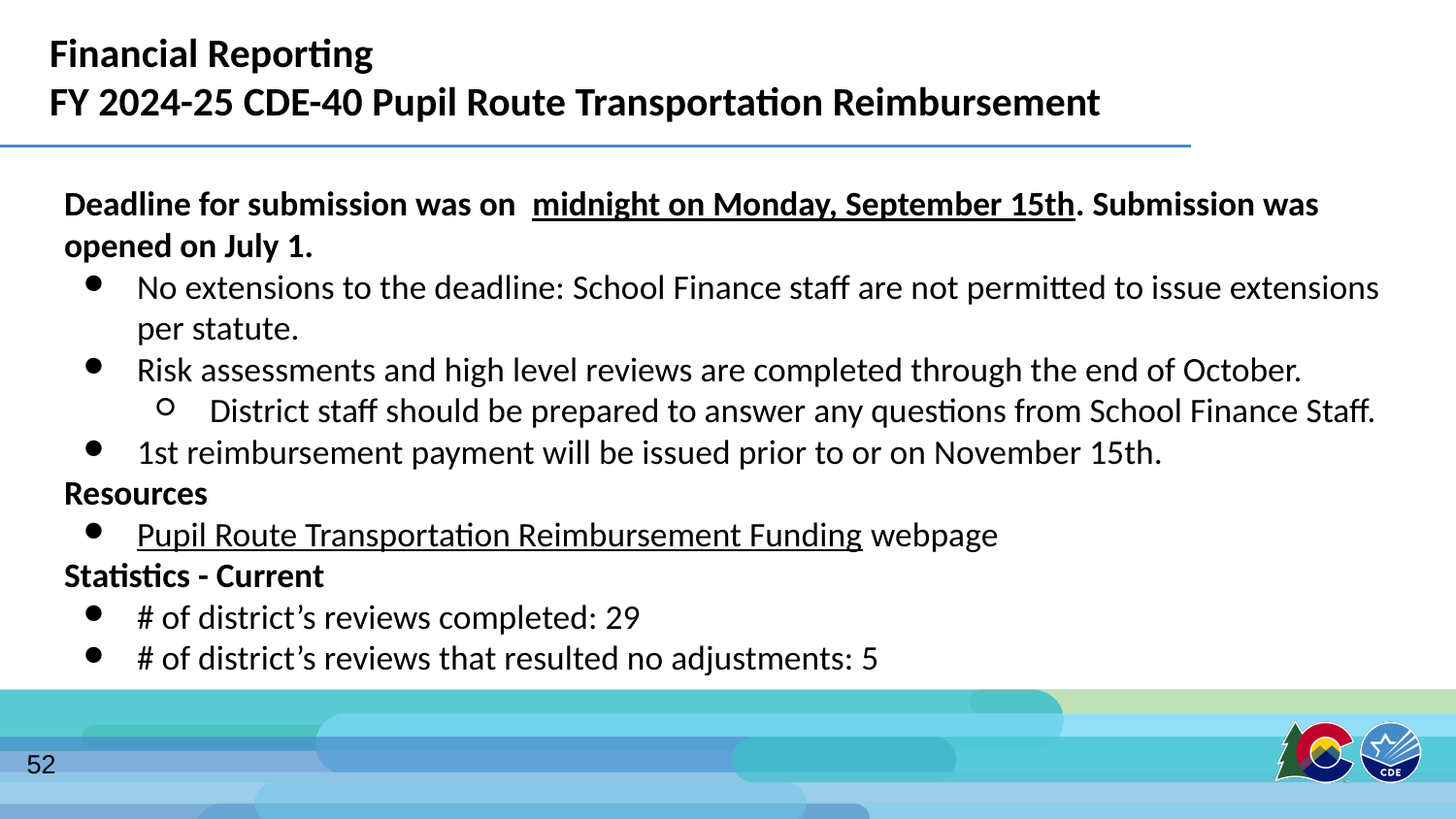

# Financial Reporting FY 2024-25 CDE-40 Pupil Route Transportation Reimbursement
Deadline for submission was on  midnight on Monday, September 15th. Submission was opened on July 1.
No extensions to the deadline: School Finance staff are not permitted to issue extensions per statute.
Risk assessments and high level reviews are completed through the end of October.
District staff should be prepared to answer any questions from School Finance Staff.
1st reimbursement payment will be issued prior to or on November 15th.
Resources
Pupil Route Transportation Reimbursement Funding webpage
Statistics - Current
# of district’s reviews completed: 29
# of district’s reviews that resulted no adjustments: 5